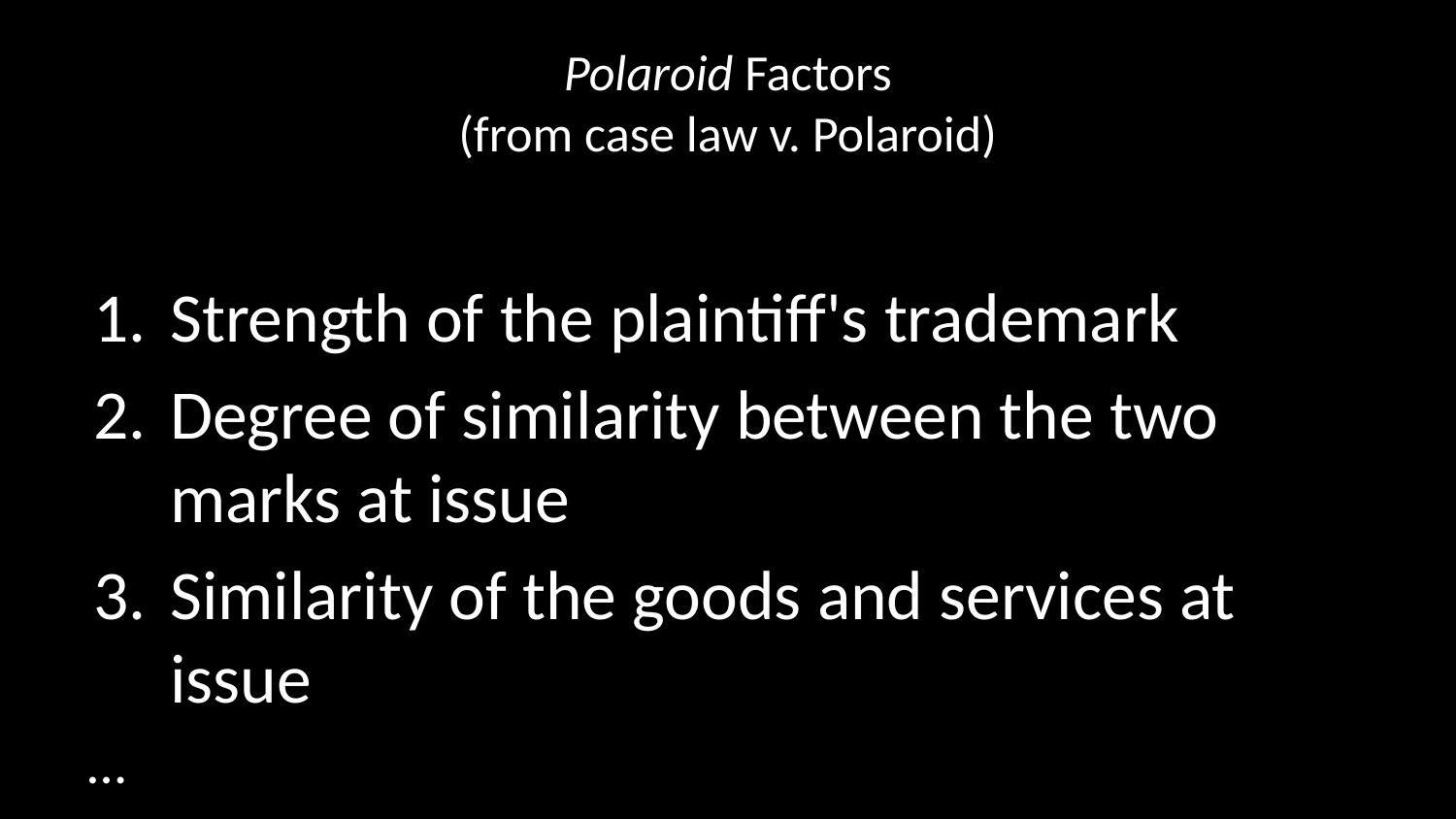

# Polaroid Factors (from case law v. Polaroid)
Strength of the plaintiff's trademark
Degree of similarity between the two marks at issue
Similarity of the goods and services at issue
…